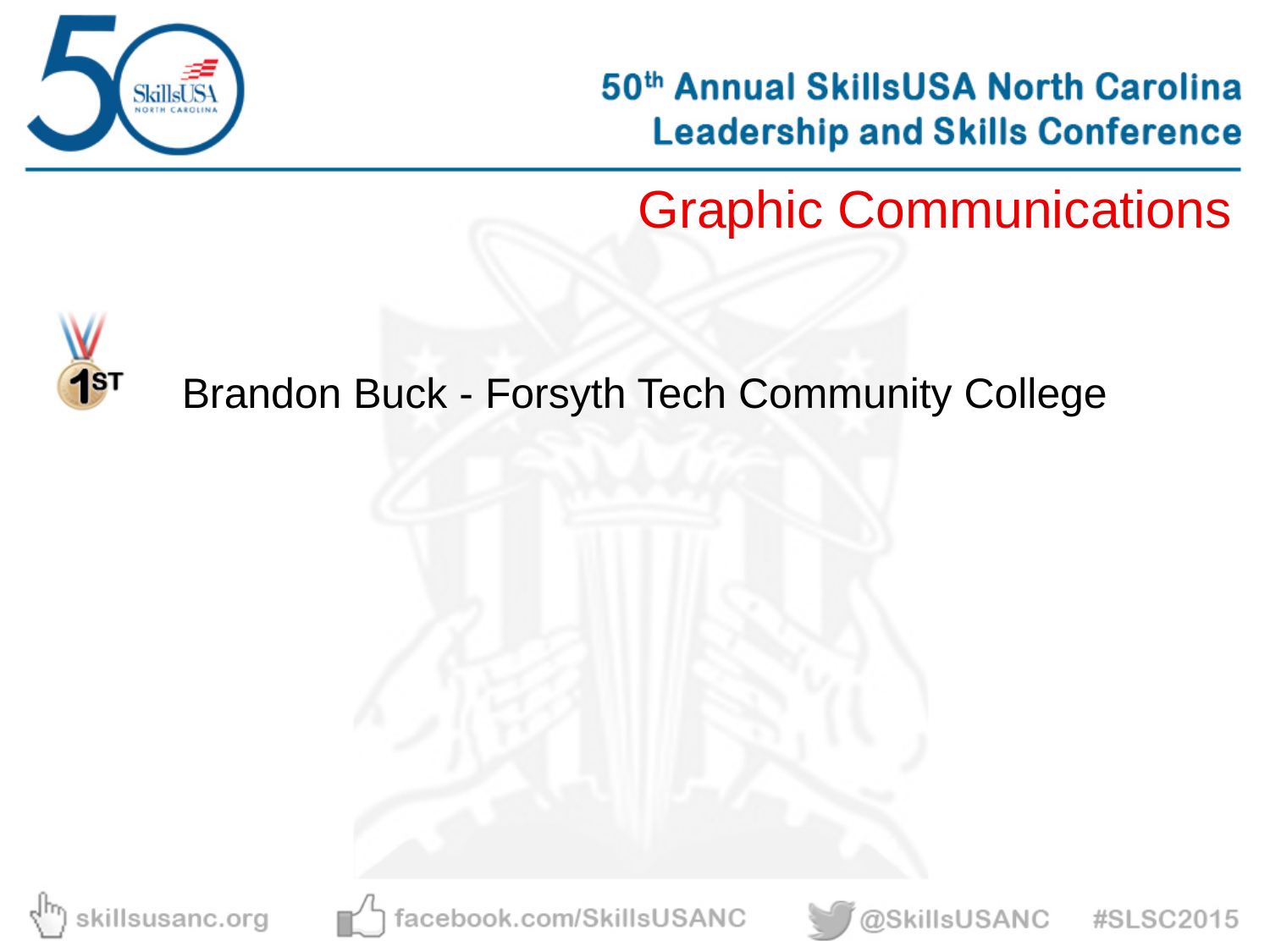

Graphic Communications

Brandon Buck - Forsyth Tech Community College